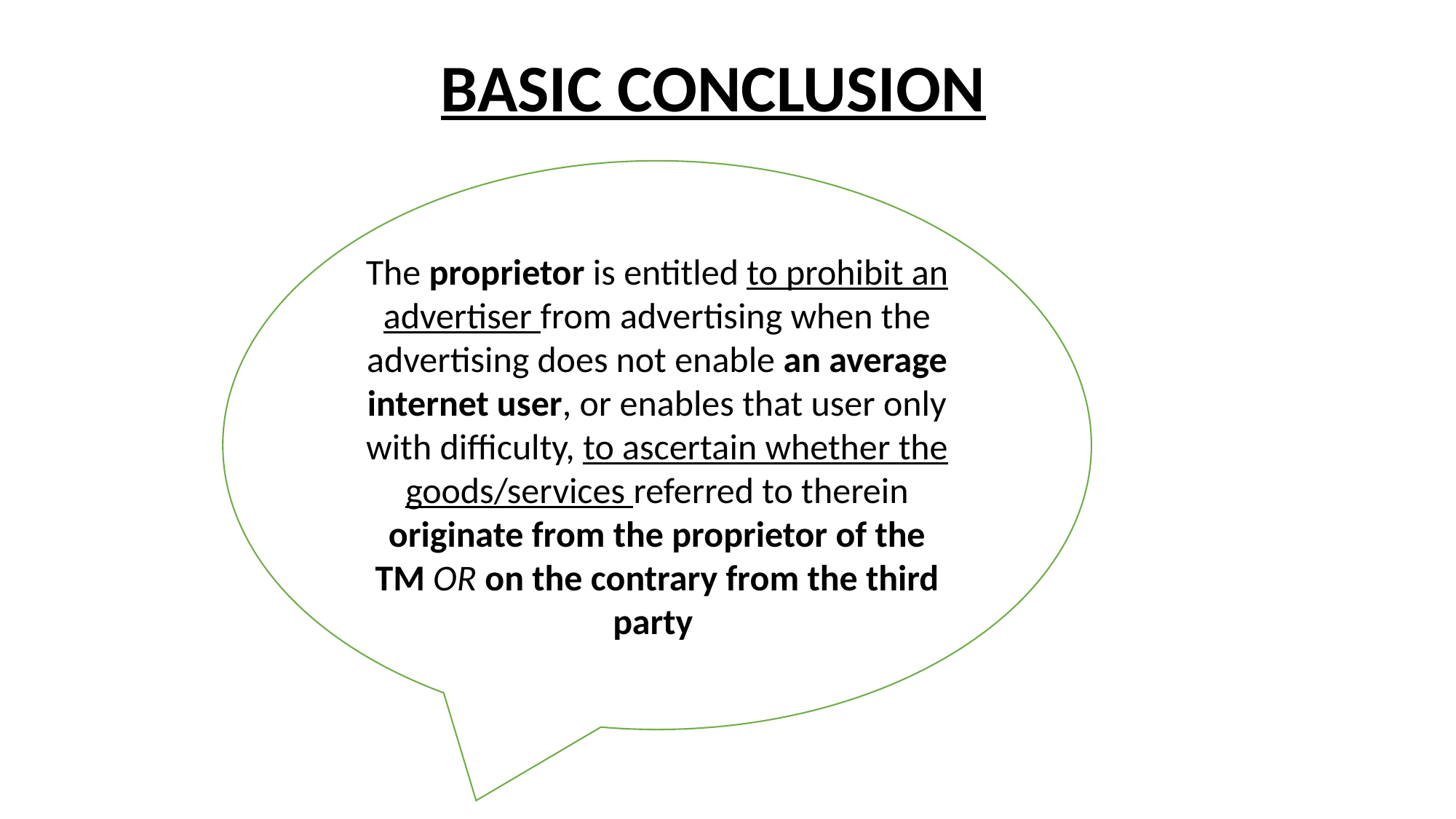

BASIC CONCLUSION
The proprietor is entitled to prohibit an advertiser from advertising when the advertising does not enable an average internet user, or enables that user only with difficulty, to ascertain whether the goods/services referred to therein originate from the proprietor of the TM OR on the contrary from the third party